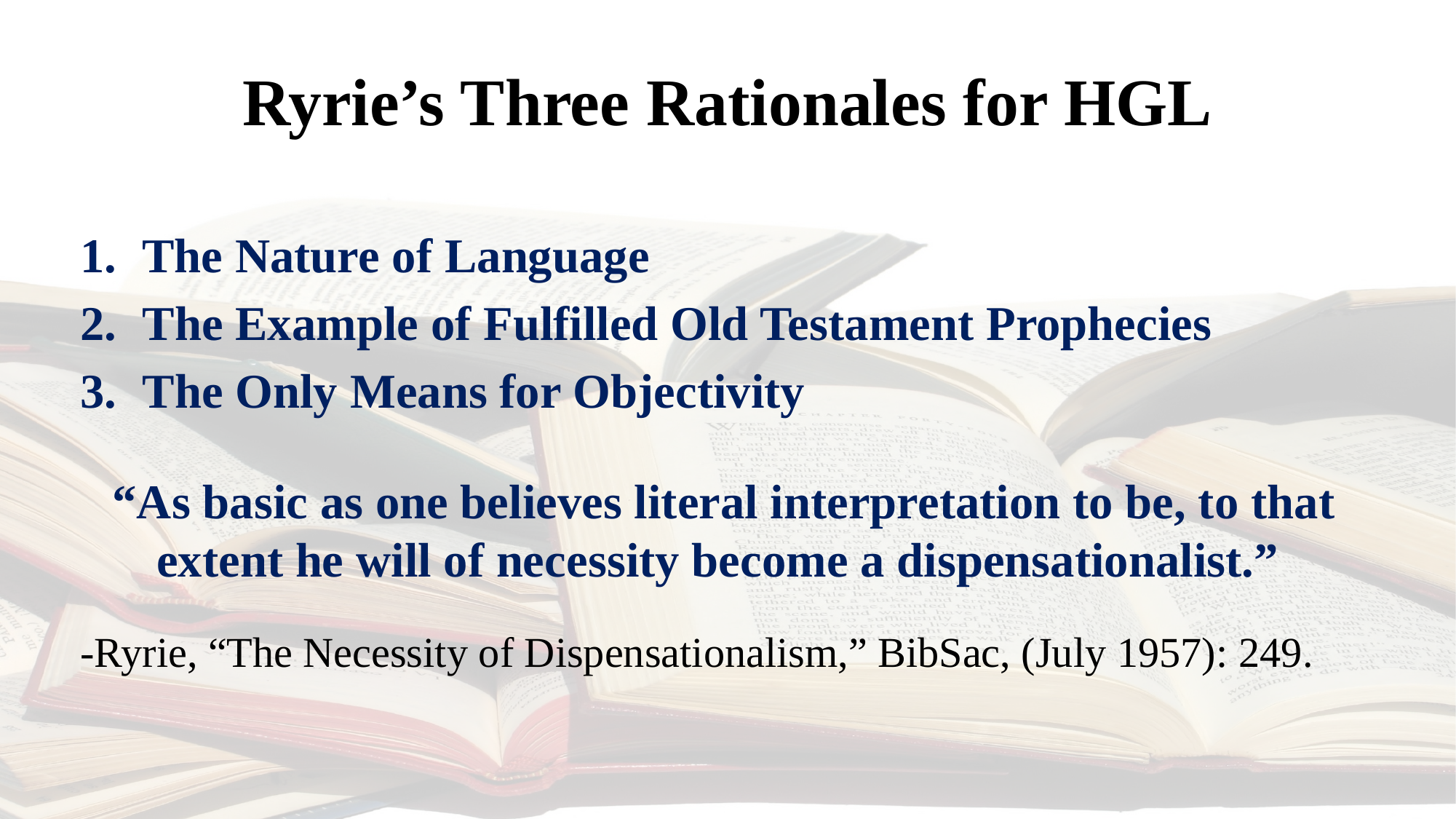

# Ryrie’s Three Rationales for HGL
The Nature of Language
The Example of Fulfilled Old Testament Prophecies
The Only Means for Objectivity

“As basic as one believes literal interpretation to be, to that extent he will of necessity become a dispensationalist.”

-Ryrie, “The Necessity of Dispensationalism,” BibSac, (July 1957): 249.